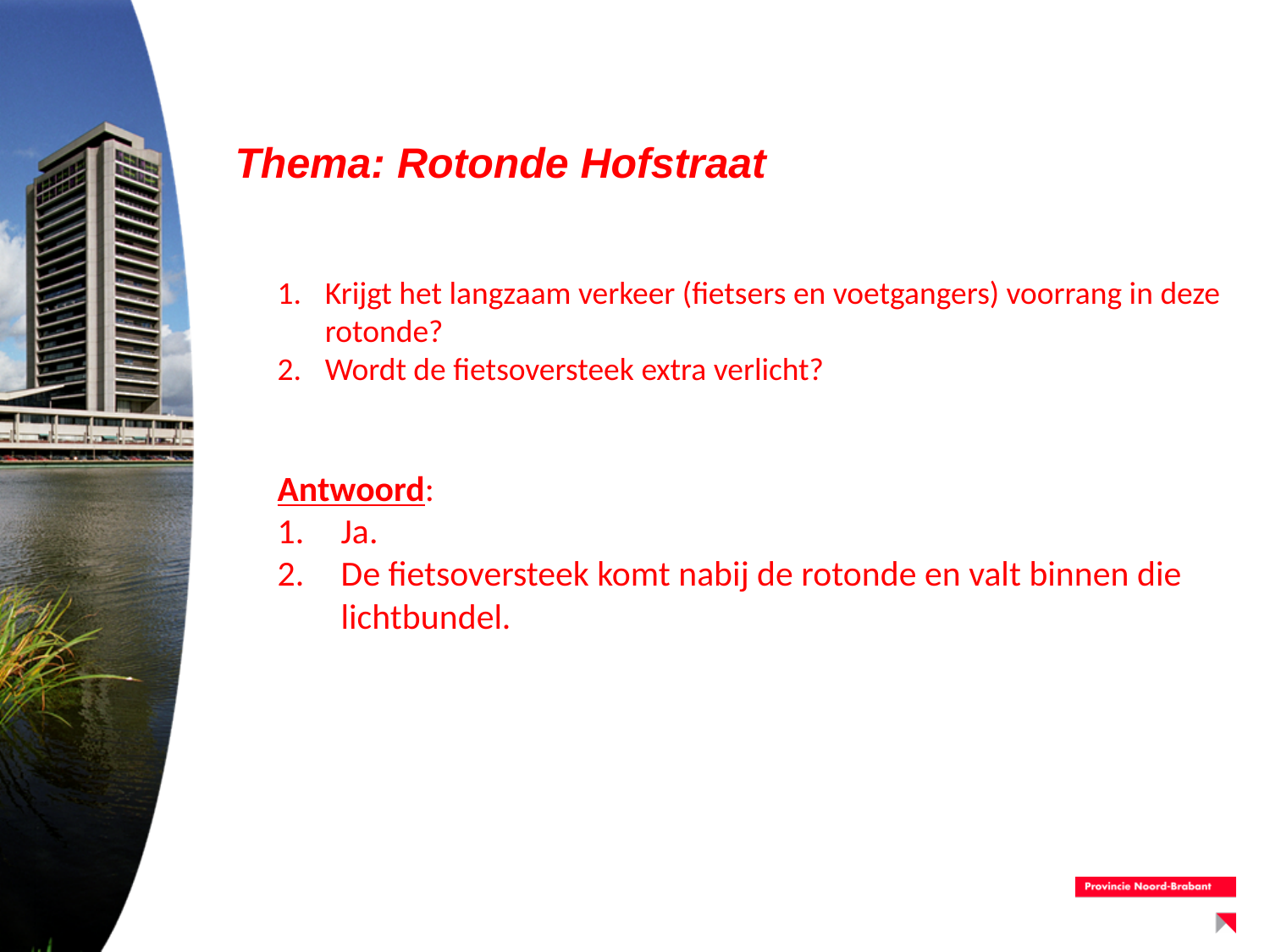

# Thema: Rotonde Hofstraat
Krijgt het langzaam verkeer (fietsers en voetgangers) voorrang in deze rotonde?
Wordt de fietsoversteek extra verlicht?

Antwoord:
Ja.
De fietsoversteek komt nabij de rotonde en valt binnen die lichtbundel.